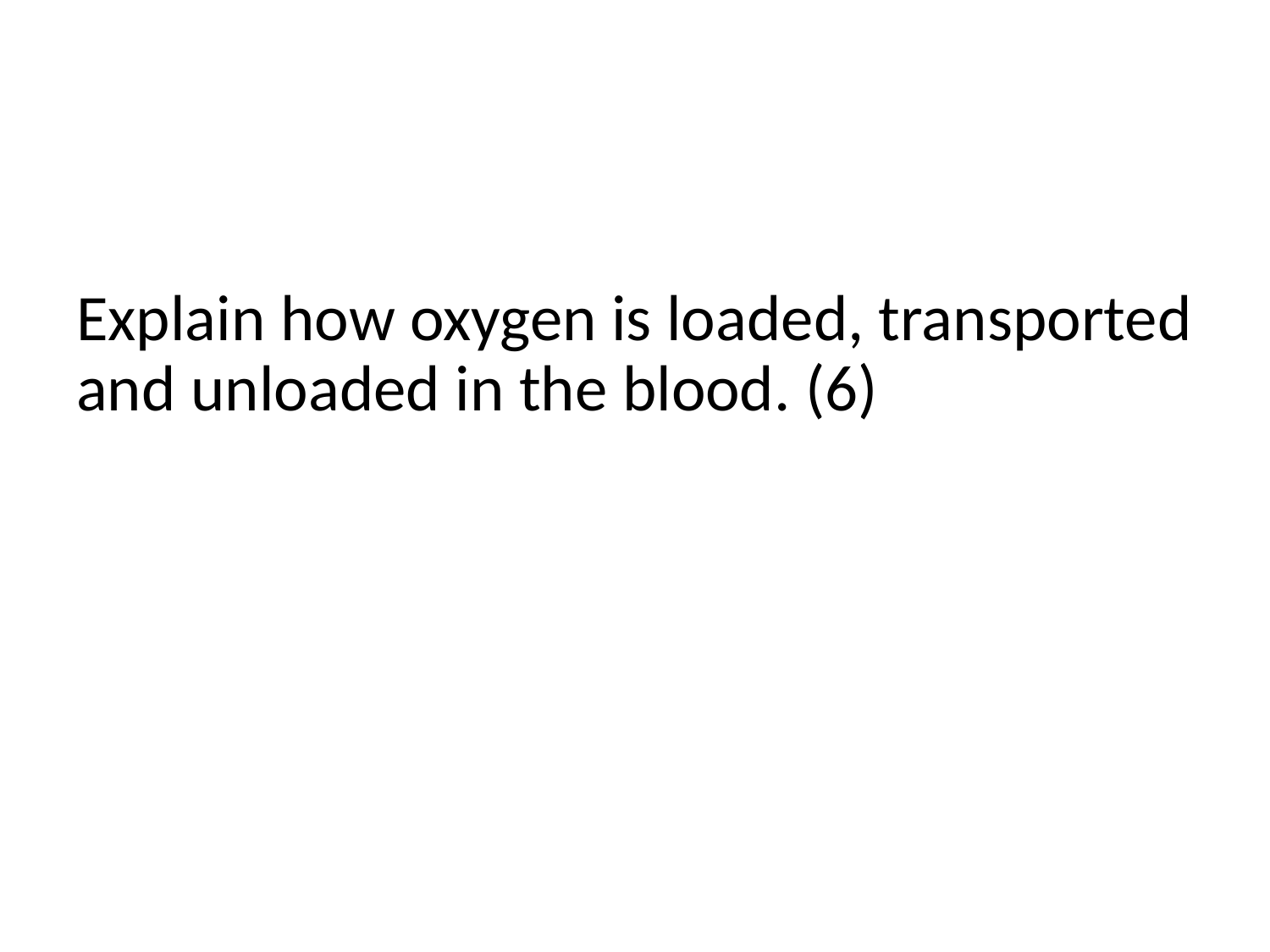

# Explain how oxygen is loaded, transported and unloaded in the blood. (6)